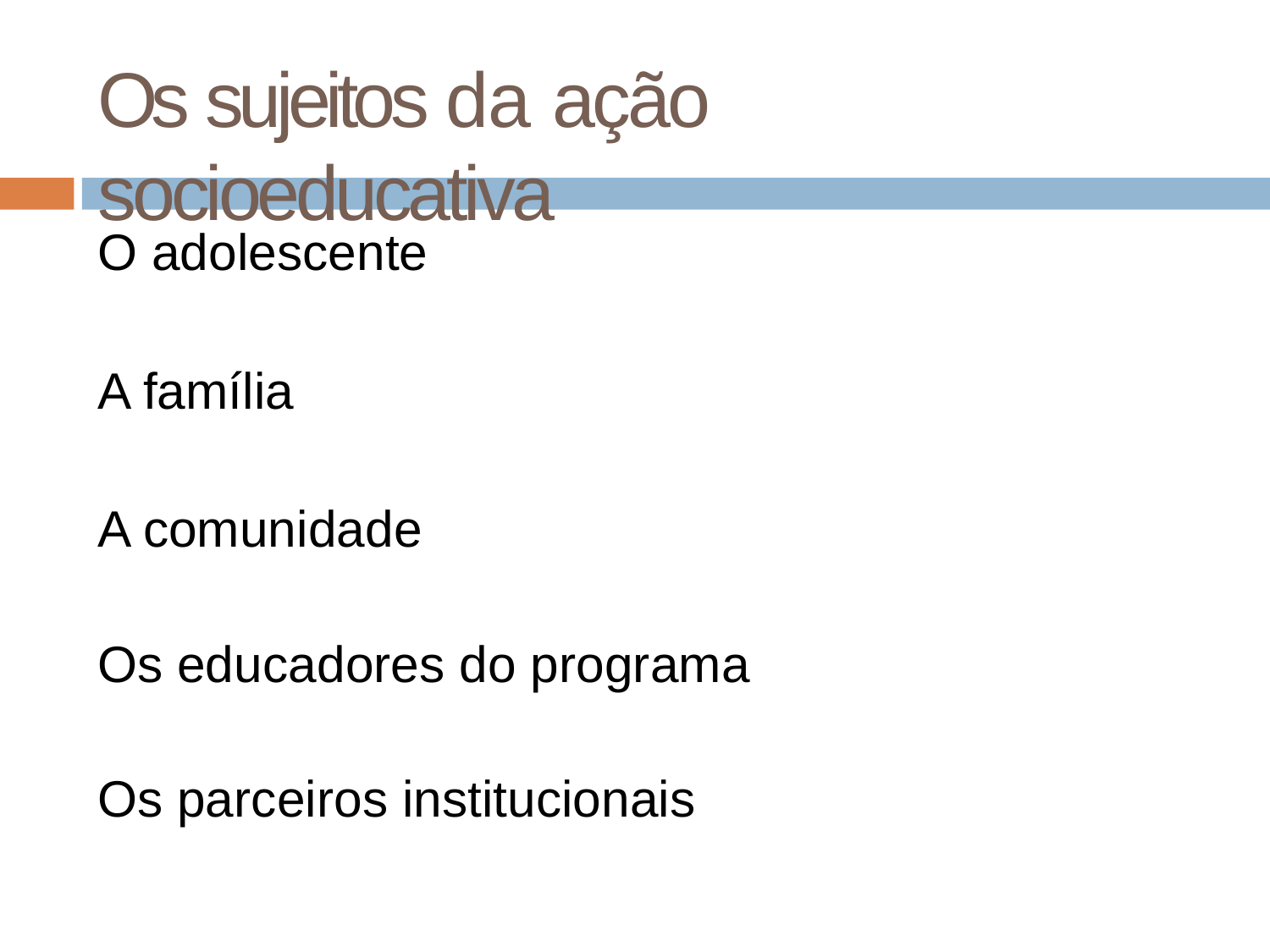

# Os sujeitos da ação socioeducativa
O adolescente

A família

A comunidade
Os educadores do programa  Os parceiros institucionais